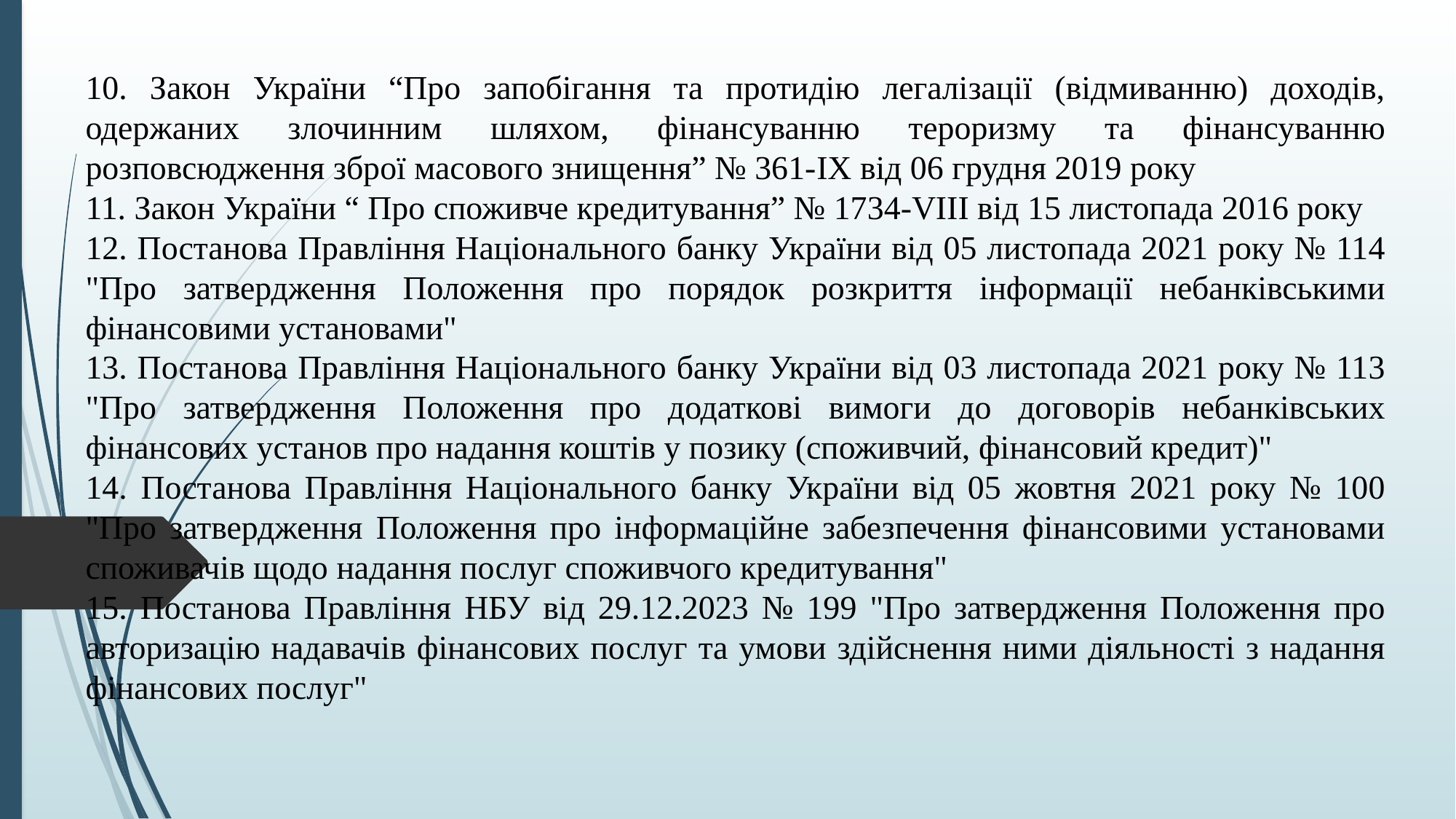

10. Закон України “Про запобігання та протидію легалізації (відмиванню) доходів, одержаних злочинним шляхом, фінансуванню тероризму та фінансуванню розповсюдження зброї масового знищення” № 361-IX від 06 грудня 2019 року
11. Закон України “ Про споживче кредитування” № 1734-VIII від 15 листопада 2016 року
12. Постанова Правління Національного банку України від 05 листопада 2021 року № 114 "Про затвердження Положення про порядок розкриття інформації небанківськими фінансовими установами"
13. Постанова Правління Національного банку України від 03 листопада 2021 року № 113 "Про затвердження Положення про додаткові вимоги до договорів небанківських фінансових установ про надання коштів у позику (споживчий, фінансовий кредит)"
14. Постанова Правління Національного банку України від 05 жовтня 2021 року № 100 "Про затвердження Положення про інформаційне забезпечення фінансовими установами споживачів щодо надання послуг споживчого кредитування"
15. Постанова Правління НБУ від 29.12.2023 № 199 "Про затвердження Положення про авторизацію надавачів фінансових послуг та умови здійснення ними діяльності з надання фінансових послуг"